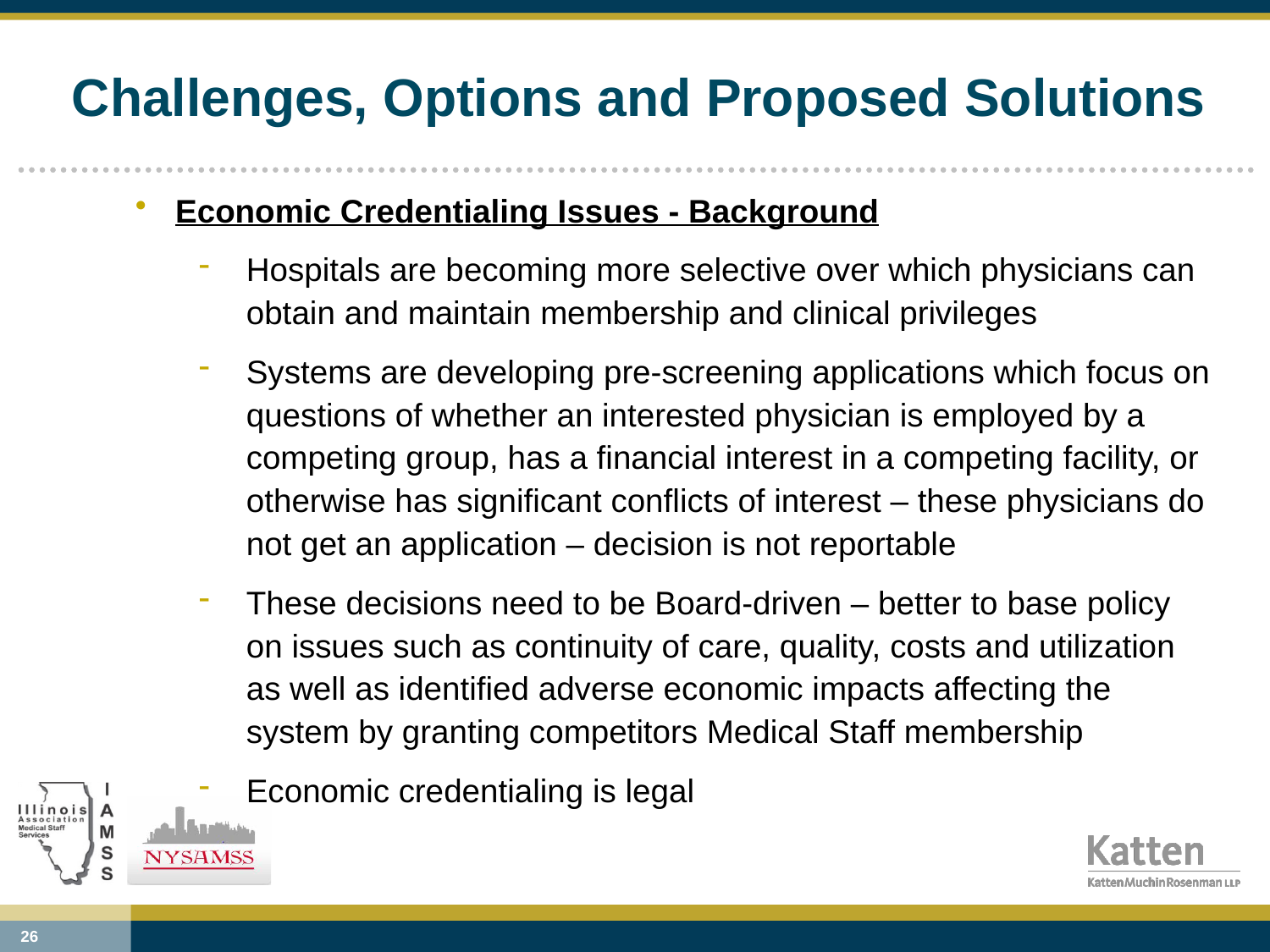

# Challenges, Options and Proposed Solutions
Economic Credentialing Issues - Background
Hospitals are becoming more selective over which physicians can obtain and maintain membership and clinical privileges
Systems are developing pre-screening applications which focus on questions of whether an interested physician is employed by a competing group, has a financial interest in a competing facility, or otherwise has significant conflicts of interest – these physicians do not get an application – decision is not reportable
These decisions need to be Board-driven – better to base policy on issues such as continuity of care, quality, costs and utilization as well as identified adverse economic impacts affecting the system by granting competitors Medical Staff membership
Economic credentialing is legal